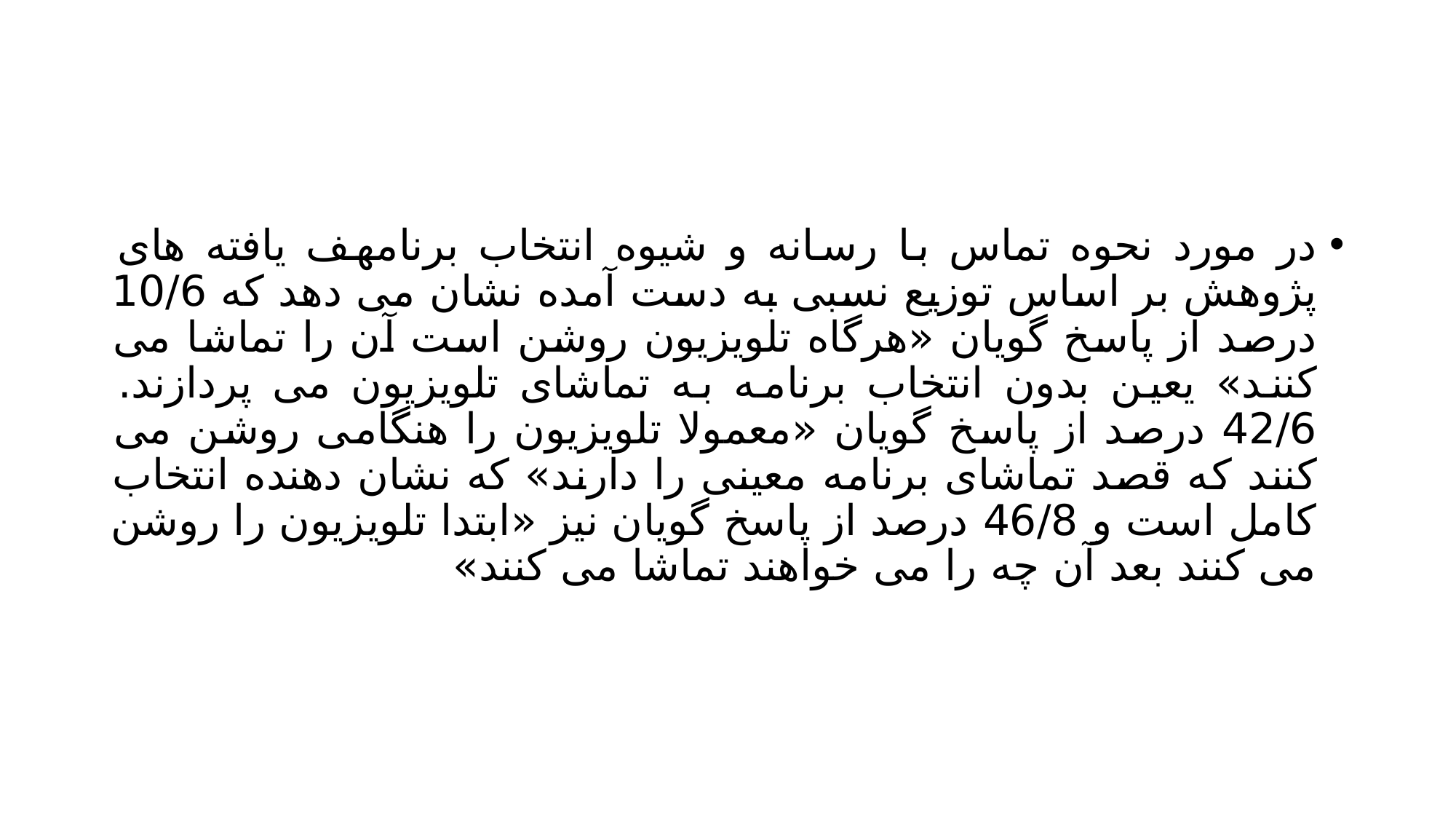

#
در مورد نحوه تماس با رسانه و شیوه انتخاب برنامهف یافته های پژوهش بر اساس توزیع نسبی به دست آمده نشان می دهد که 10/6 درصد از پاسخ گویان «هرگاه تلویزیون روشن است آن را تماشا می کنند» یعین بدون انتخاب برنامه به تماشای تلویزیون می پردازند. 42/6 درصد از پاسخ گویان «معمولا تلویزیون را هنگامی روشن می کنند که قصد تماشای برنامه معینی را دارند» که نشان دهنده انتخاب کامل است و 46/8 درصد از پاسخ گویان نیز «ابتدا تلویزیون را روشن می کنند بعد آن چه را می خواهند تماشا می کنند»